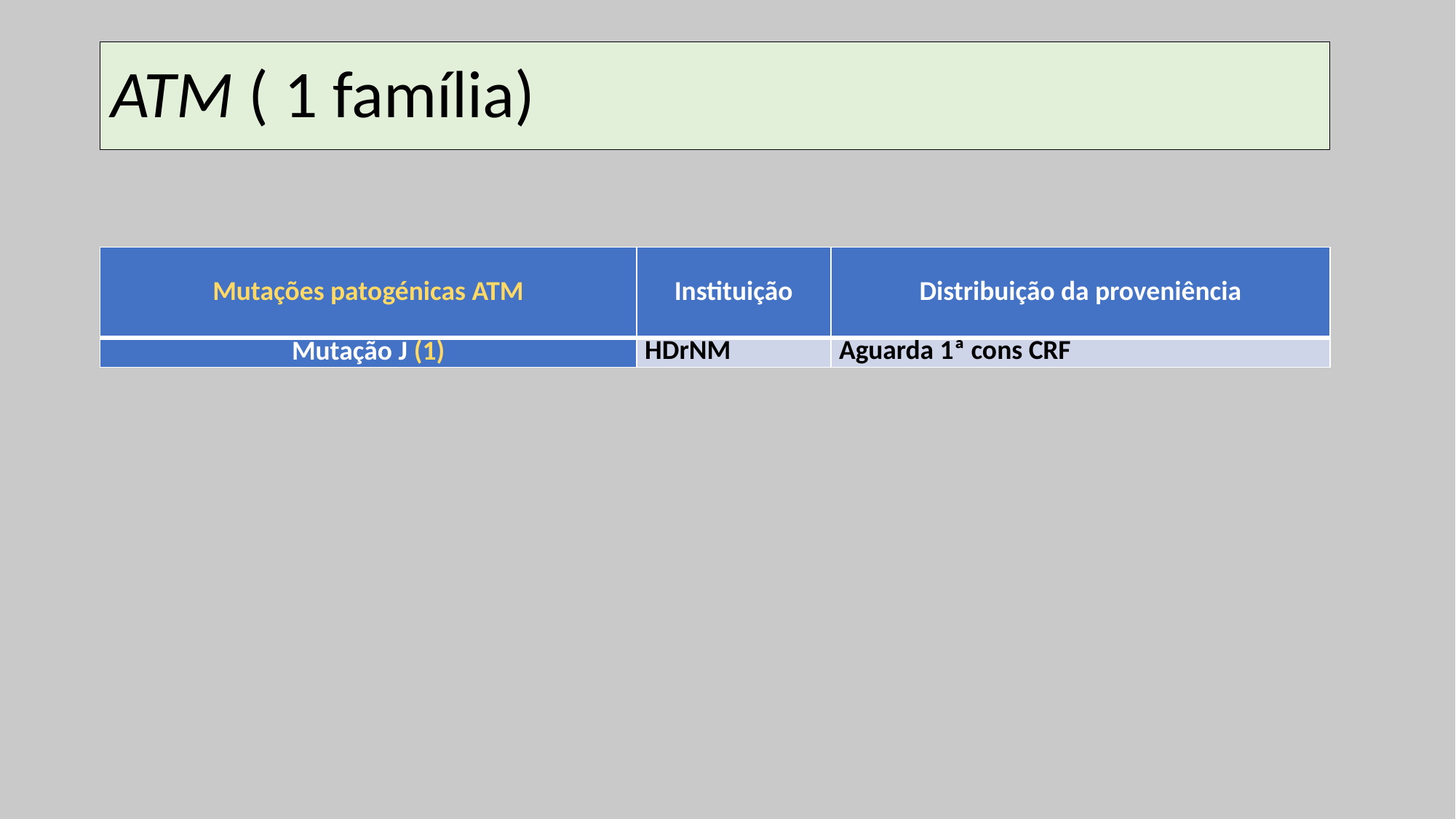

ATM ( 1 família)
| Mutações patogénicas ATM | Instituição | Distribuição da proveniência |
| --- | --- | --- |
| Mutação J (1) | HDrNM | Aguarda 1ª cons CRF |